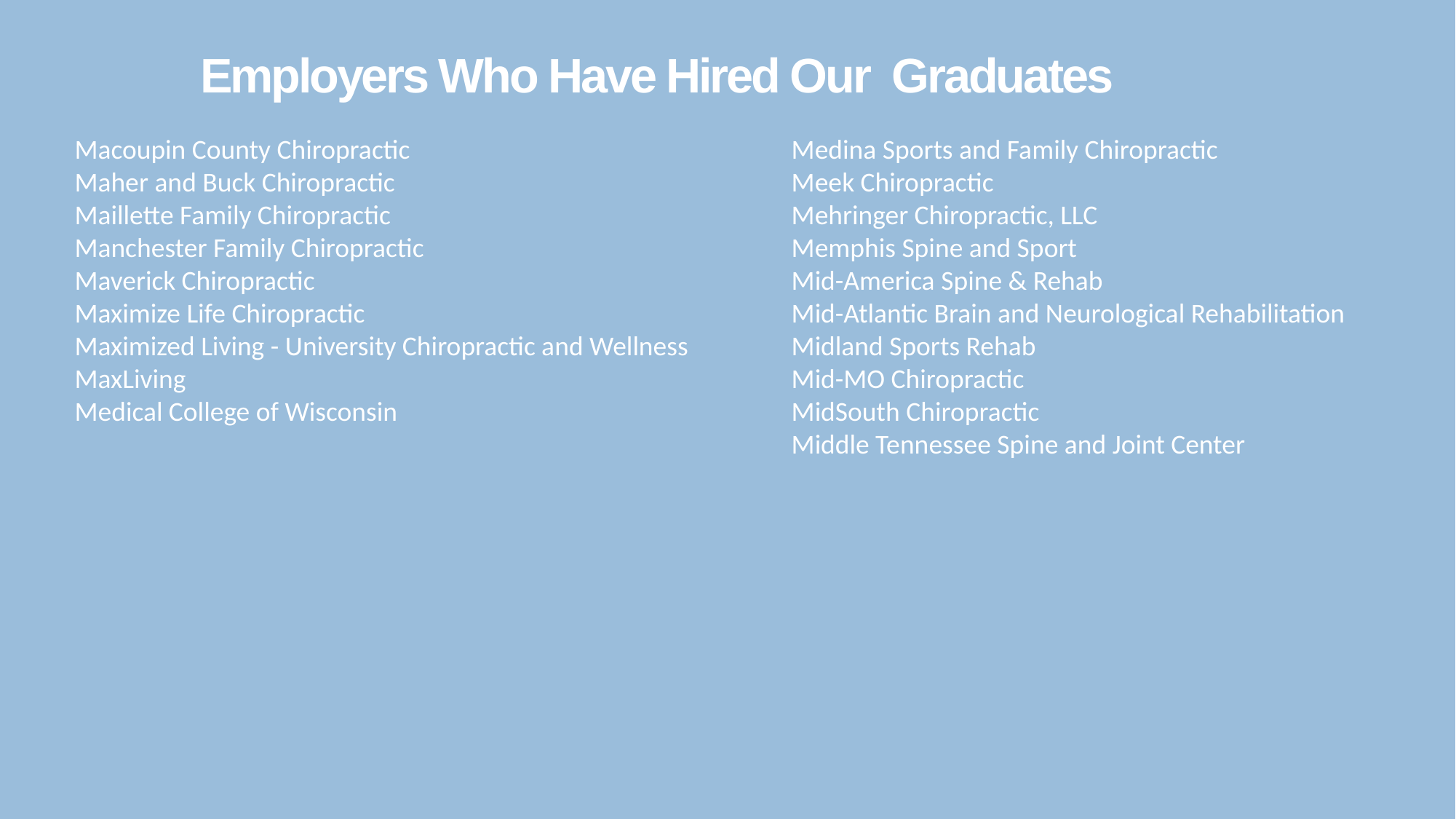

# Employers Who Have Hired Our  Graduates
Medina Sports and Family Chiropractic
Meek Chiropractic
Mehringer Chiropractic, LLC
Memphis Spine and Sport
Mid-America Spine & Rehab
Mid-Atlantic Brain and Neurological Rehabilitation
Midland Sports Rehab
Mid-MO Chiropractic
MidSouth Chiropractic
Middle Tennessee Spine and Joint Center

Macoupin County Chiropractic
Maher and Buck Chiropractic
Maillette Family Chiropractic
Manchester Family Chiropractic
Maverick Chiropractic
Maximize Life Chiropractic
Maximized Living - University Chiropractic and Wellness
MaxLiving
Medical College of Wisconsin